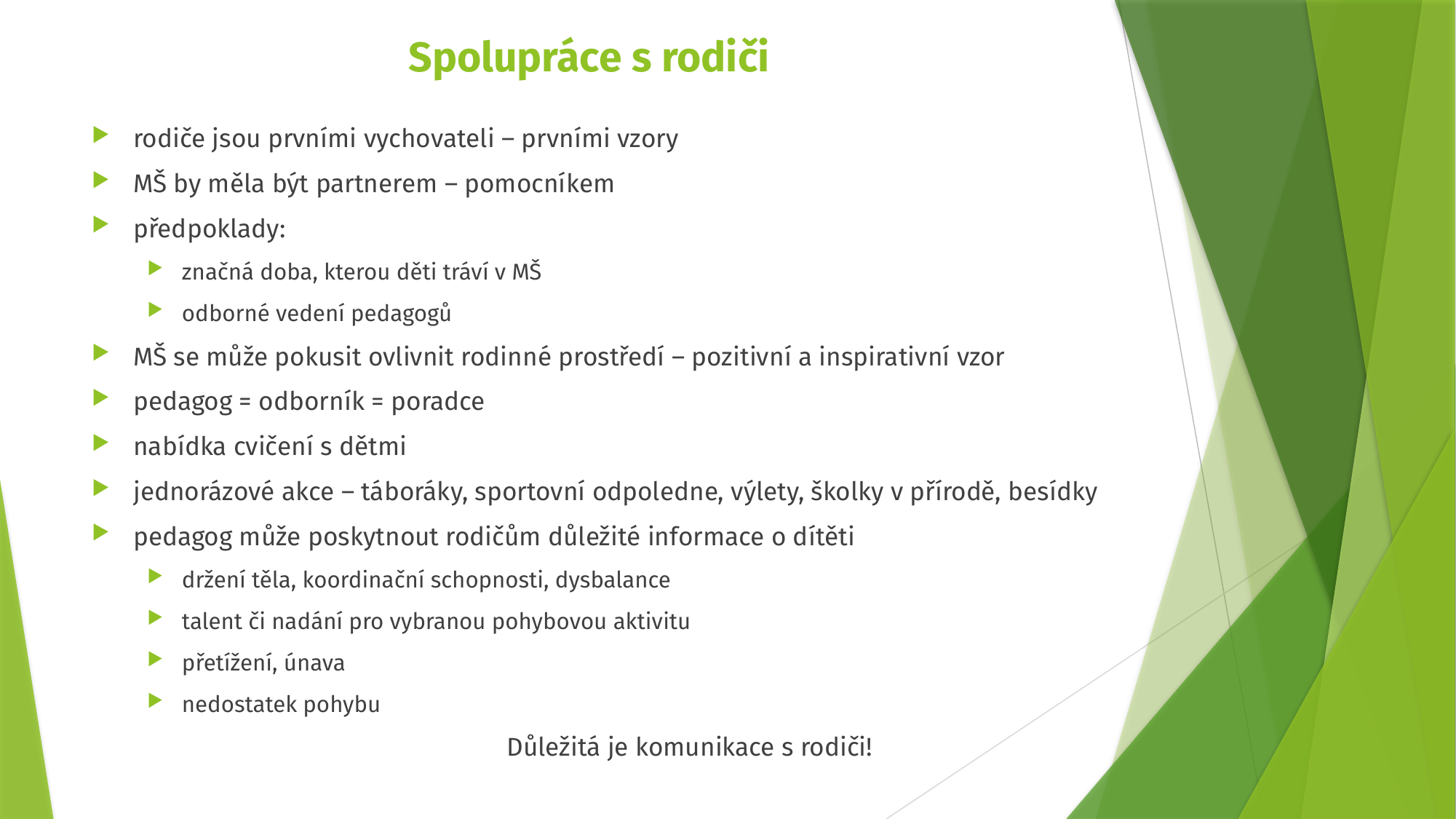

# Spolupráce s rodiči
rodiče jsou prvními vychovateli – prvními vzory
MŠ by měla být partnerem – pomocníkem
předpoklady:
značná doba, kterou děti tráví v MŠ
odborné vedení pedagogů
MŠ se může pokusit ovlivnit rodinné prostředí – pozitivní a inspirativní vzor
pedagog = odborník = poradce
nabídka cvičení s dětmi
jednorázové akce – táboráky, sportovní odpoledne, výlety, školky v přírodě, besídky
pedagog může poskytnout rodičům důležité informace o dítěti
držení těla, koordinační schopnosti, dysbalance
talent či nadání pro vybranou pohybovou aktivitu
přetížení, únava
nedostatek pohybu
Důležitá je komunikace s rodiči!